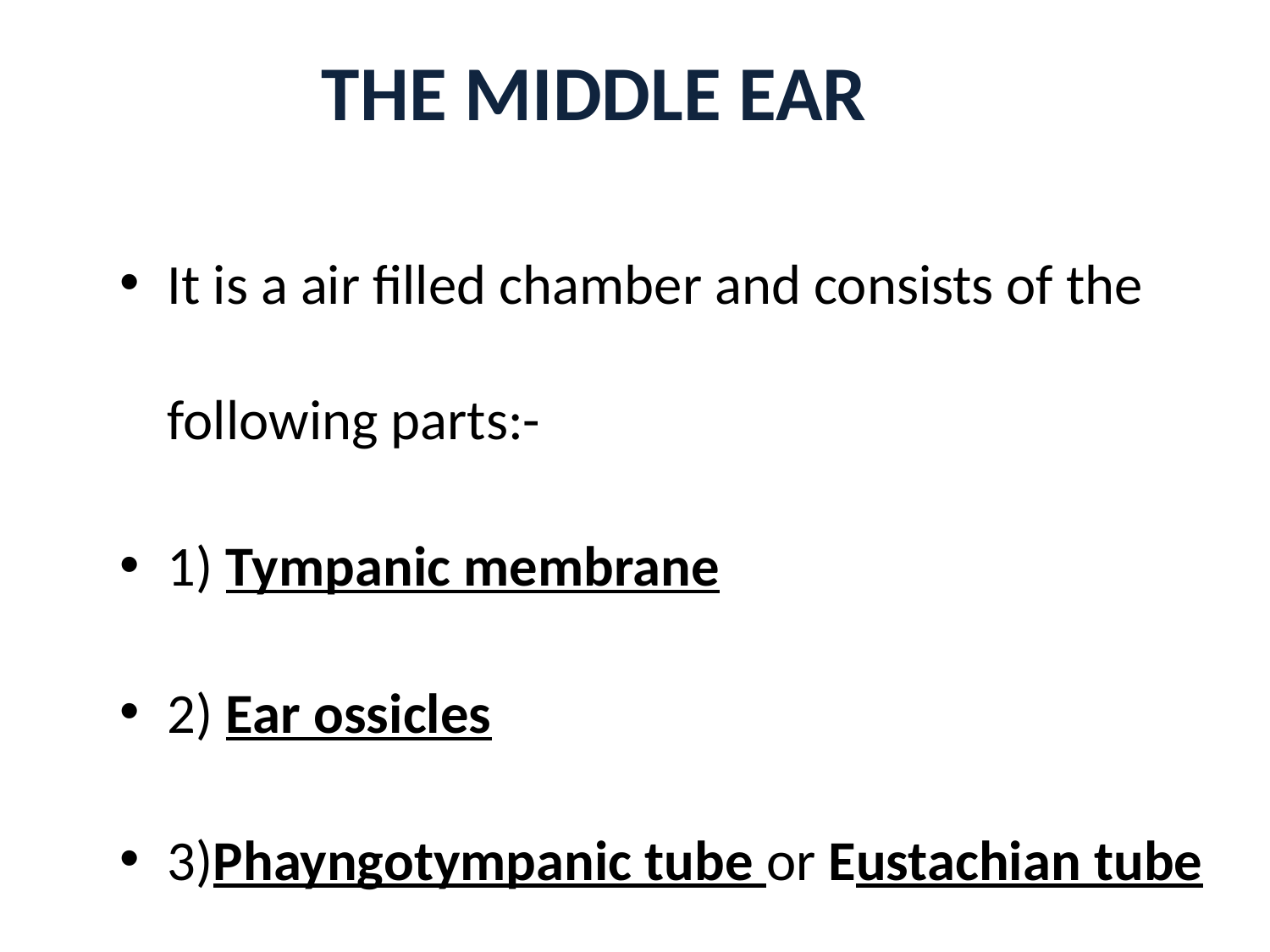

# THE MIDDLE EAR
It is a air filled chamber and consists of the following parts:-
1) Tympanic membrane
2) Ear ossicles
3)Phayngotympanic tube or Eustachian tube